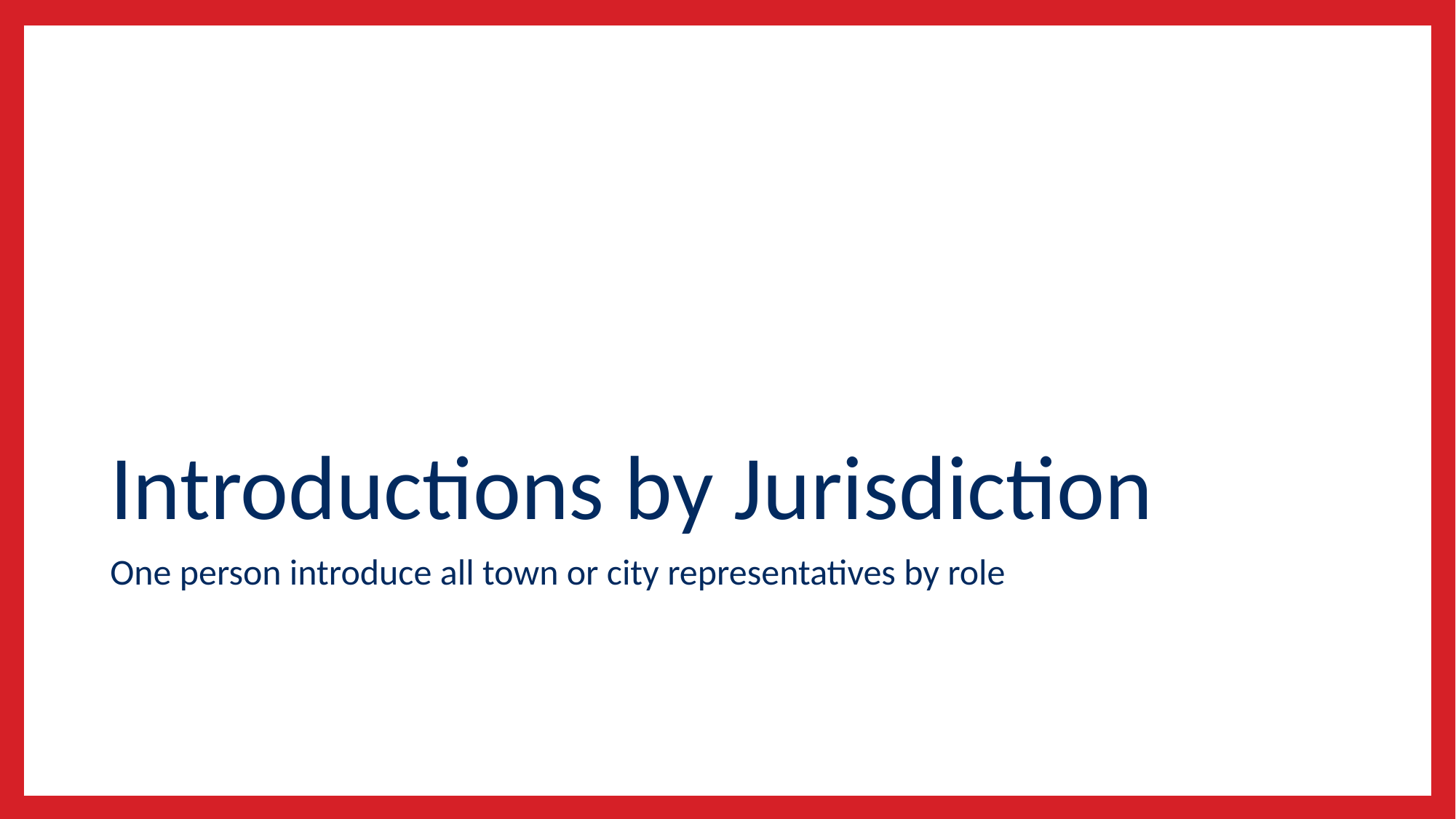

# Introductions by Jurisdiction
One person introduce all town or city representatives by role